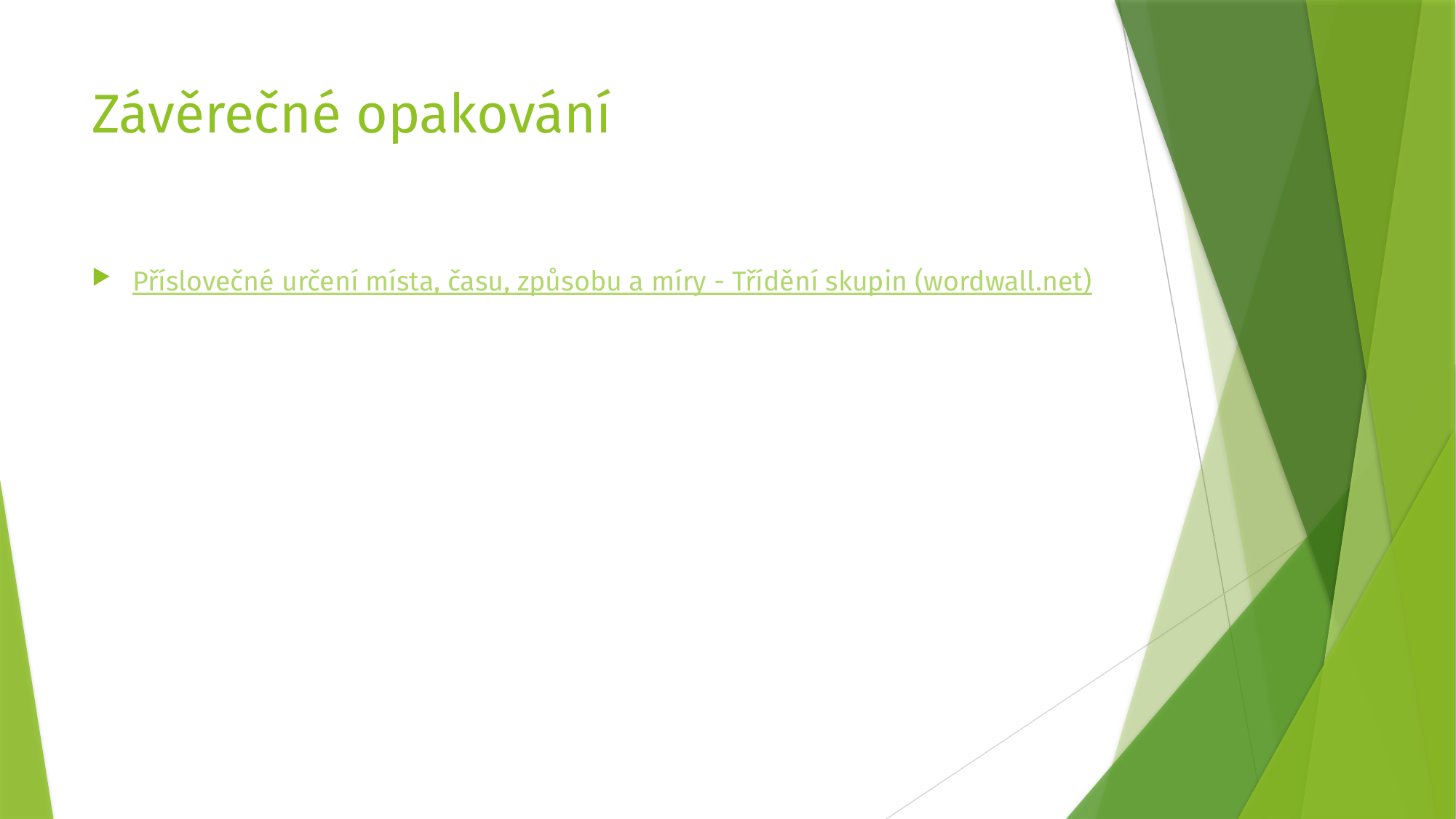

# Závěrečné opakování
Příslovečné určení místa, času, způsobu a míry - Třídění skupin (wordwall.net)